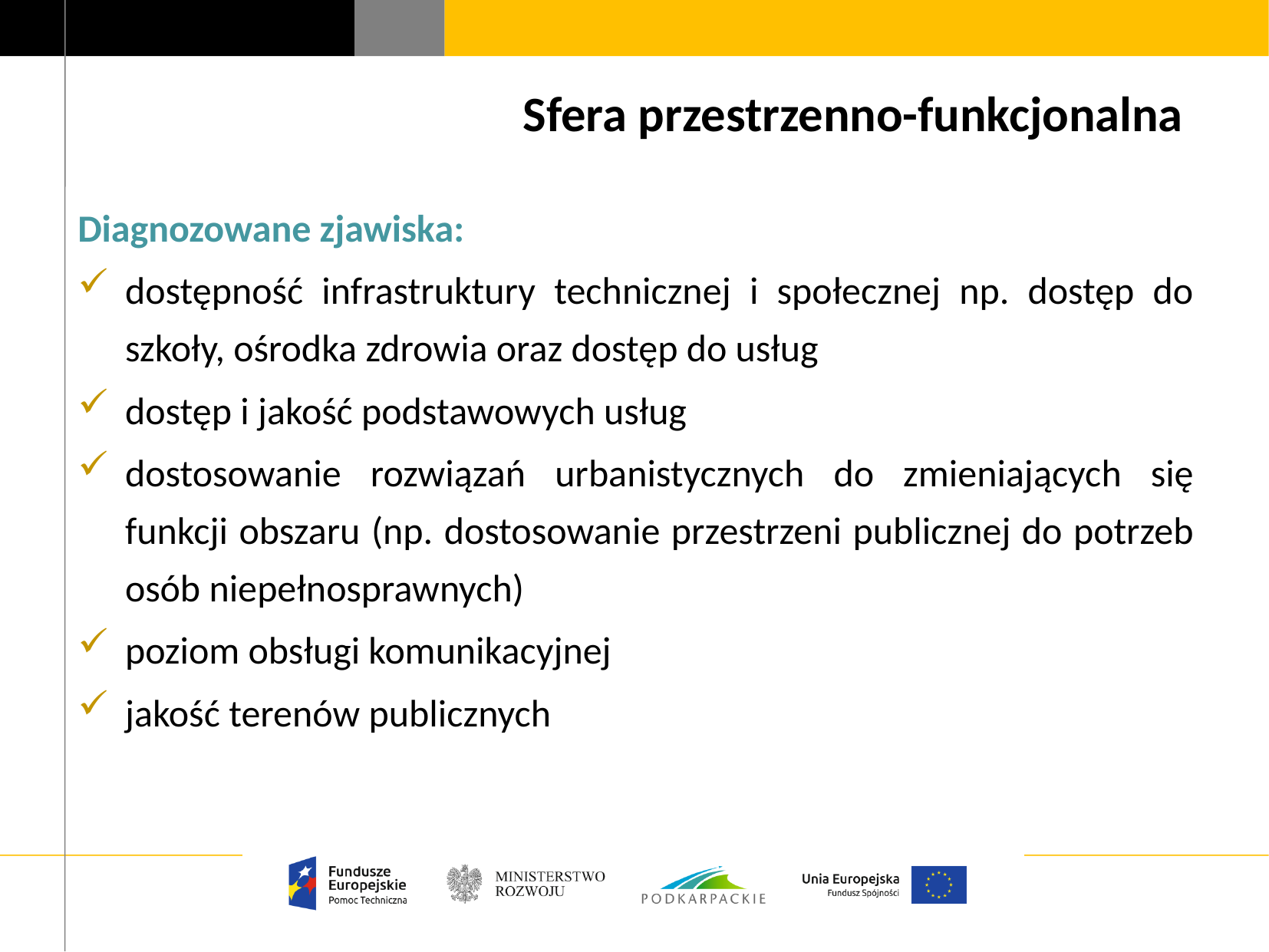

# Sfera przestrzenno-funkcjonalna
Diagnozowane zjawiska:
dostępność infrastruktury technicznej i społecznej np. dostęp do szkoły, ośrodka zdrowia oraz dostęp do usług
dostęp i jakość podstawowych usług
dostosowanie rozwiązań urbanistycznych do zmieniających się funkcji obszaru (np. dostosowanie przestrzeni publicznej do potrzeb osób niepełnosprawnych)
poziom obsługi komunikacyjnej
jakość terenów publicznych